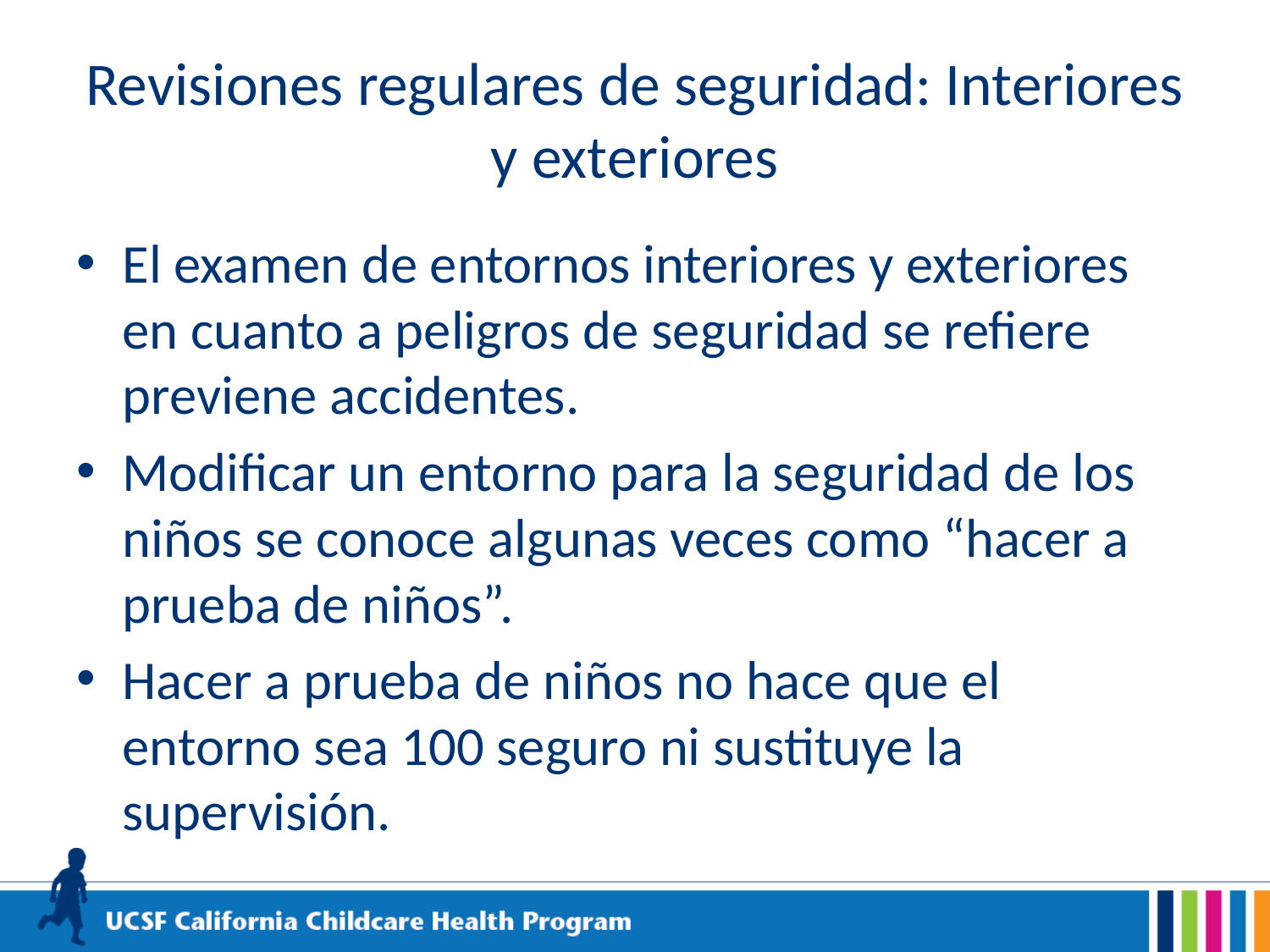

# Revisiones regulares de seguridad: Interiores y exteriores
El examen de entornos interiores y exteriores en cuanto a peligros de seguridad se refiere previene accidentes.
Modificar un entorno para la seguridad de los niños se conoce algunas veces como “hacer a prueba de niños”.
Hacer a prueba de niños no hace que el entorno sea 100 seguro ni sustituye la supervisión.